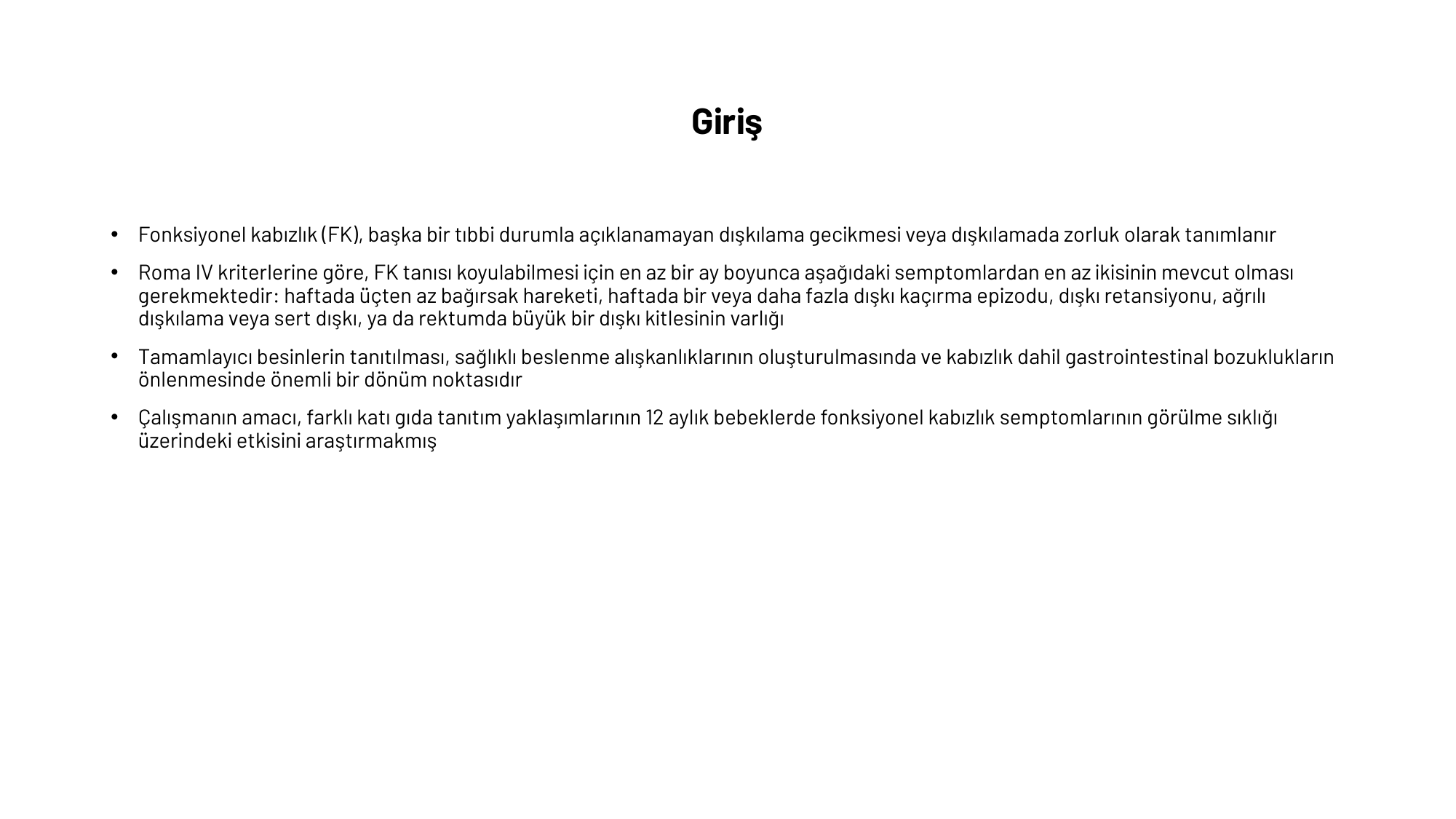

# Giriş
Fonksiyonel kabızlık (FK), başka bir tıbbi durumla açıklanamayan dışkılama gecikmesi veya dışkılamada zorluk olarak tanımlanır
Roma IV kriterlerine göre, FK tanısı koyulabilmesi için en az bir ay boyunca aşağıdaki semptomlardan en az ikisinin mevcut olması gerekmektedir: haftada üçten az bağırsak hareketi, haftada bir veya daha fazla dışkı kaçırma epizodu, dışkı retansiyonu, ağrılı dışkılama veya sert dışkı, ya da rektumda büyük bir dışkı kitlesinin varlığı
Tamamlayıcı besinlerin tanıtılması, sağlıklı beslenme alışkanlıklarının oluşturulmasında ve kabızlık dahil gastrointestinal bozuklukların önlenmesinde önemli bir dönüm noktasıdır
Çalışmanın amacı, farklı katı gıda tanıtım yaklaşımlarının 12 aylık bebeklerde fonksiyonel kabızlık semptomlarının görülme sıklığı üzerindeki etkisini araştırmakmış